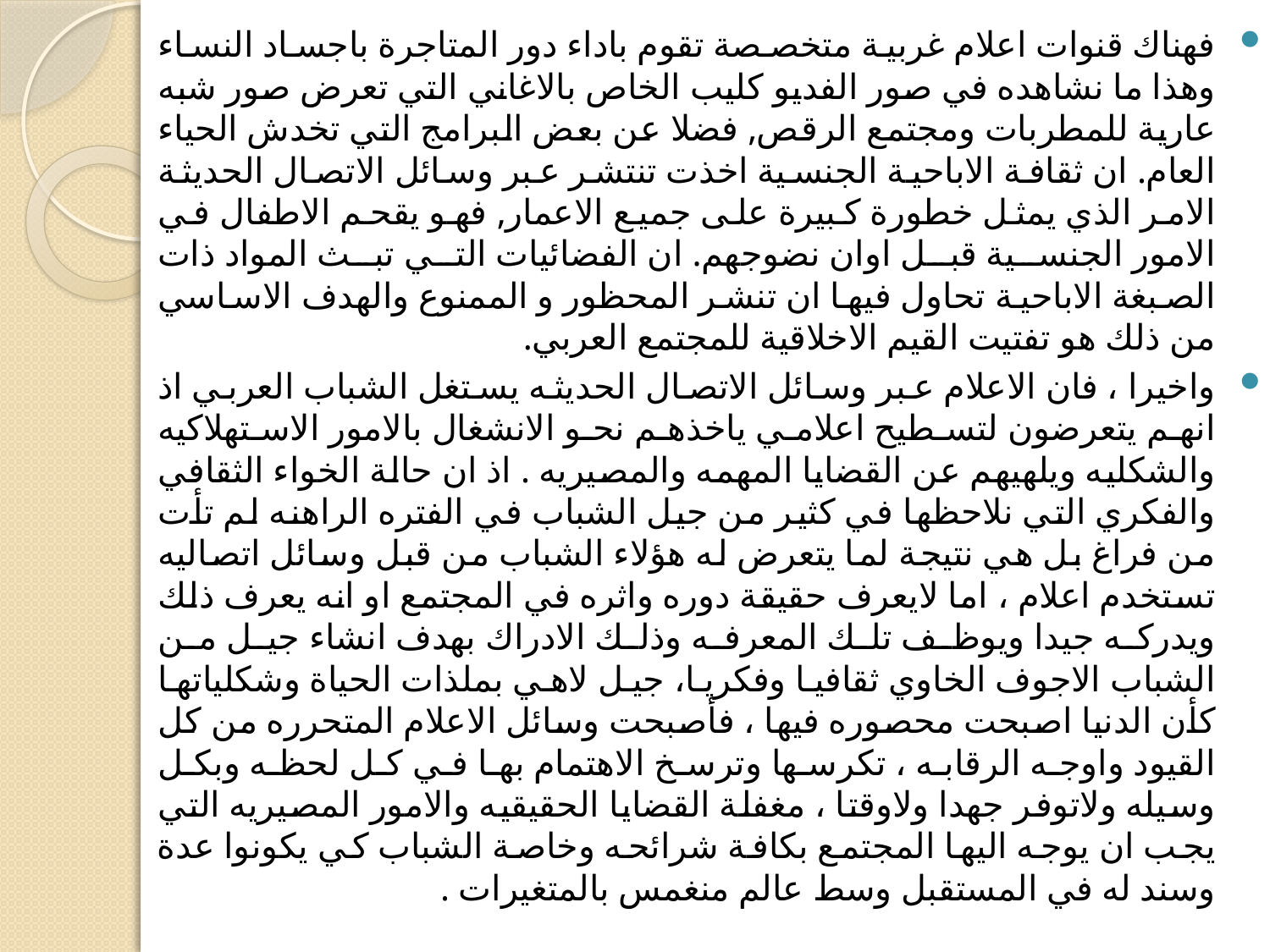

فهناك قنوات اعلام غربية متخصصة تقوم باداء دور المتاجرة باجساد النساء وهذا ما نشاهده في صور الفديو كليب الخاص بالاغاني التي تعرض صور شبه عارية للمطربات ومجتمع الرقص, فضلا عن بعض البرامج التي تخدش الحياء العام. ان ثقافة الاباحية الجنسية اخذت تنتشر عبر وسائل الاتصال الحديثة الامر الذي يمثل خطورة كبيرة على جميع الاعمار, فهو يقحم الاطفال في الامور الجنسية قبل اوان نضوجهم. ان الفضائيات التي تبث المواد ذات الصبغة الاباحية تحاول فيها ان تنشر المحظور و الممنوع والهدف الاساسي من ذلك هو تفتيت القيم الاخلاقية للمجتمع العربي.
واخيرا ، فان الاعلام عبر وسائل الاتصال الحديثه يستغل الشباب العربي اذ انهم يتعرضون لتسطيح اعلامي ياخذهم نحو الانشغال بالامور الاستهلاكيه والشكليه ويلهيهم عن القضايا المهمه والمصيريه . اذ ان حالة الخواء الثقافي والفكري التي نلاحظها في كثير من جيل الشباب في الفتره الراهنه لم تأت من فراغ بل هي نتيجة لما يتعرض له هؤلاء الشباب من قبل وسائل اتصاليه تستخدم اعلام ، اما لايعرف حقيقة دوره واثره في المجتمع او انه يعرف ذلك ويدركه جيدا ويوظف تلك المعرفه وذلك الادراك بهدف انشاء جيل من الشباب الاجوف الخاوي ثقافيا وفكريا، جيل لاهي بملذات الحياة وشكلياتها كأن الدنيا اصبحت محصوره فيها ، فأصبحت وسائل الاعلام المتحرره من كل القيود واوجه الرقابه ، تكرسها وترسخ الاهتمام بها في كل لحظه وبكل وسيله ولاتوفر جهدا ولاوقتا ، مغفلة القضايا الحقيقيه والامور المصيريه التي يجب ان يوجه اليها المجتمع بكافة شرائحه وخاصة الشباب كي يكونوا عدة وسند له في المستقبل وسط عالم منغمس بالمتغيرات .